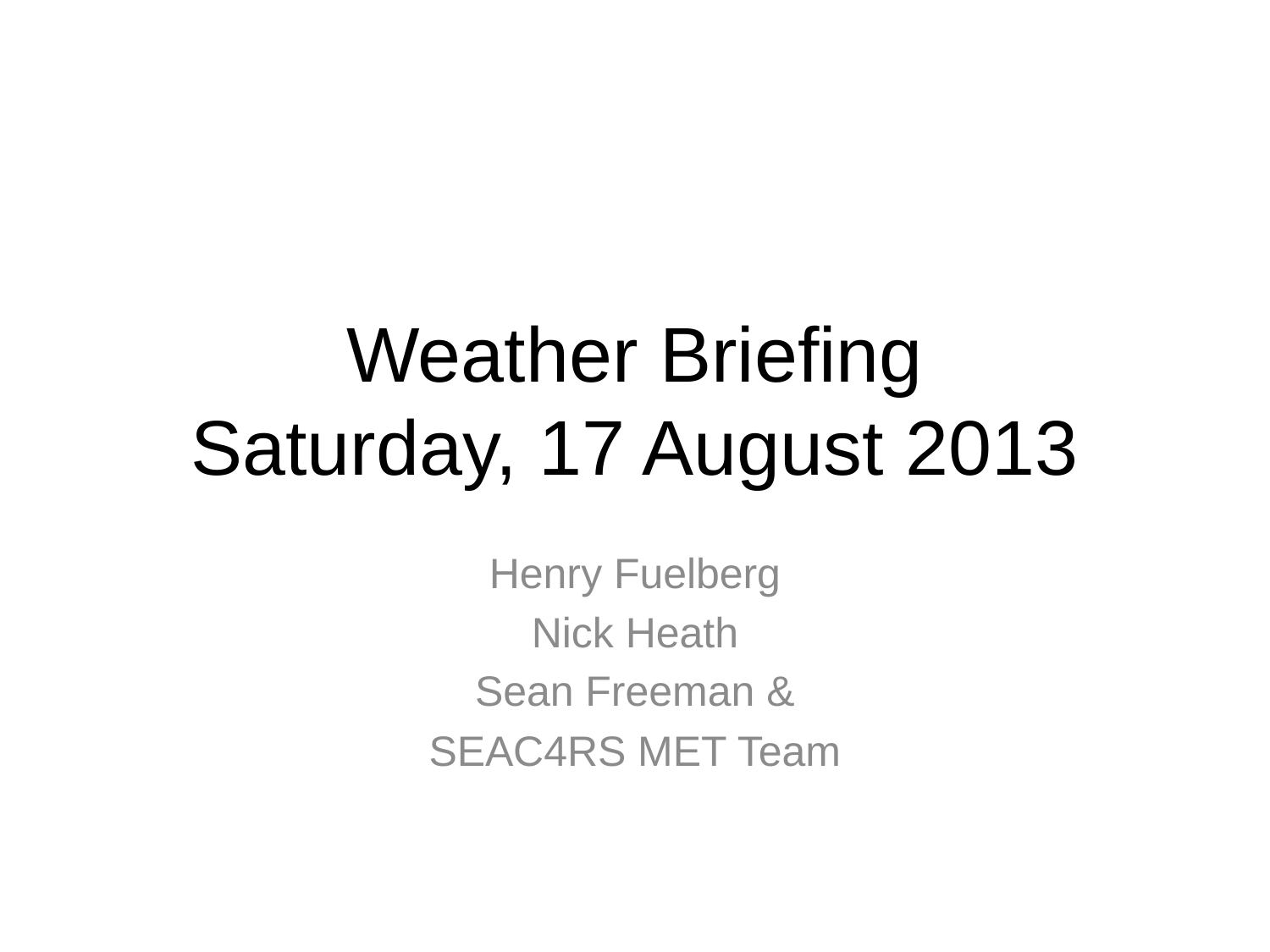

# Weather Briefing Saturday, 17 August 2013
Henry Fuelberg
Nick Heath
Sean Freeman &
SEAC4RS MET Team